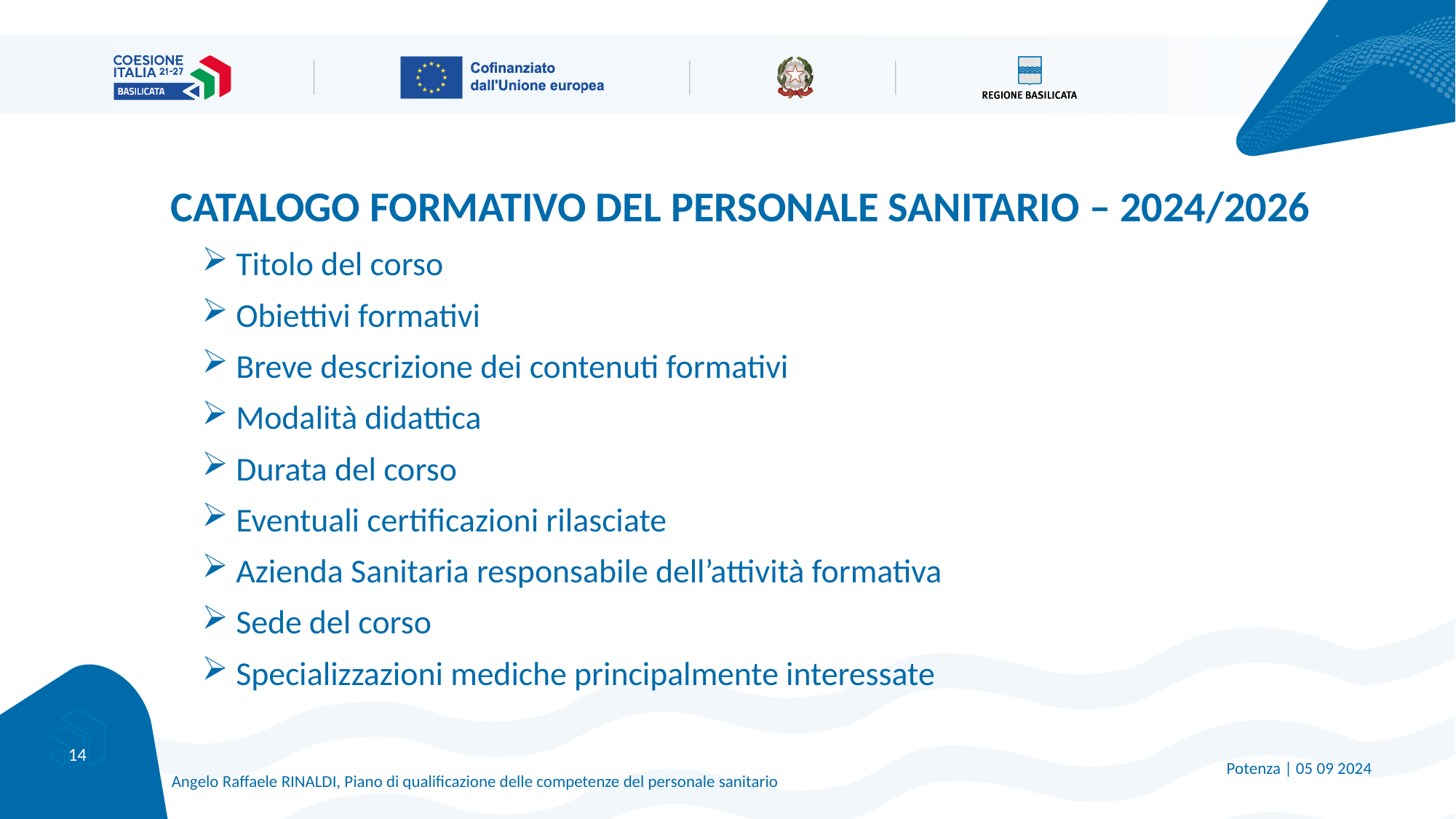

# CATALOGO FORMATIVO DEL PERSONALE SANITARIO – 2024/2026
Titolo del corso
Obiettivi formativi
Breve descrizione dei contenuti formativi
Modalità didattica
Durata del corso
Eventuali certificazioni rilasciate
Azienda Sanitaria responsabile dell’attività formativa
Sede del corso
Specializzazioni mediche principalmente interessate